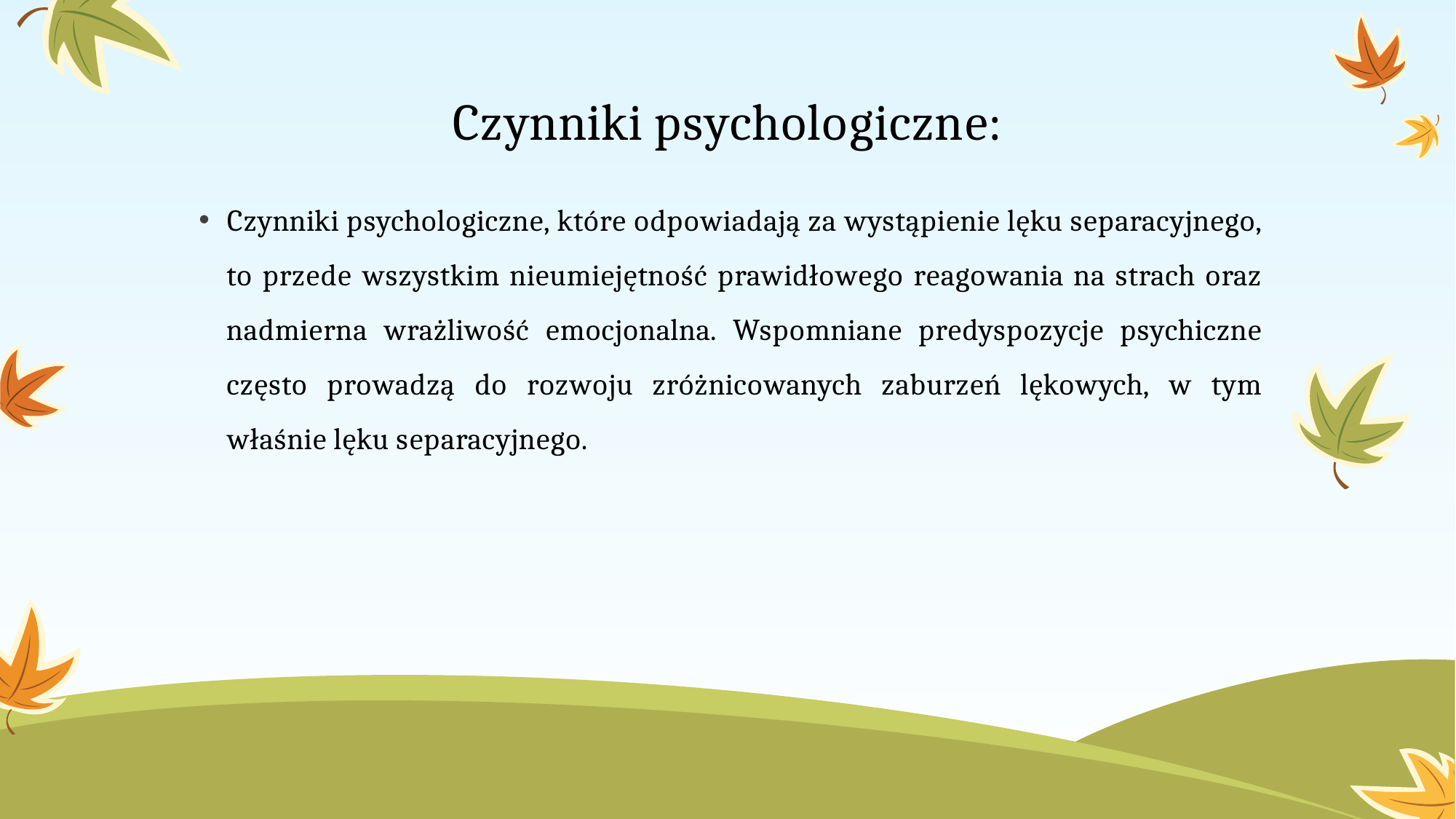

# Czynniki psychologiczne:
Czynniki psychologiczne, które odpowiadają za wystąpienie lęku separacyjnego, to przede wszystkim nieumiejętność prawidłowego reagowania na strach oraz nadmierna wrażliwość emocjonalna. Wspomniane predyspozycje psychiczne często prowadzą do rozwoju zróżnicowanych zaburzeń lękowych, w tym właśnie lęku separacyjnego.